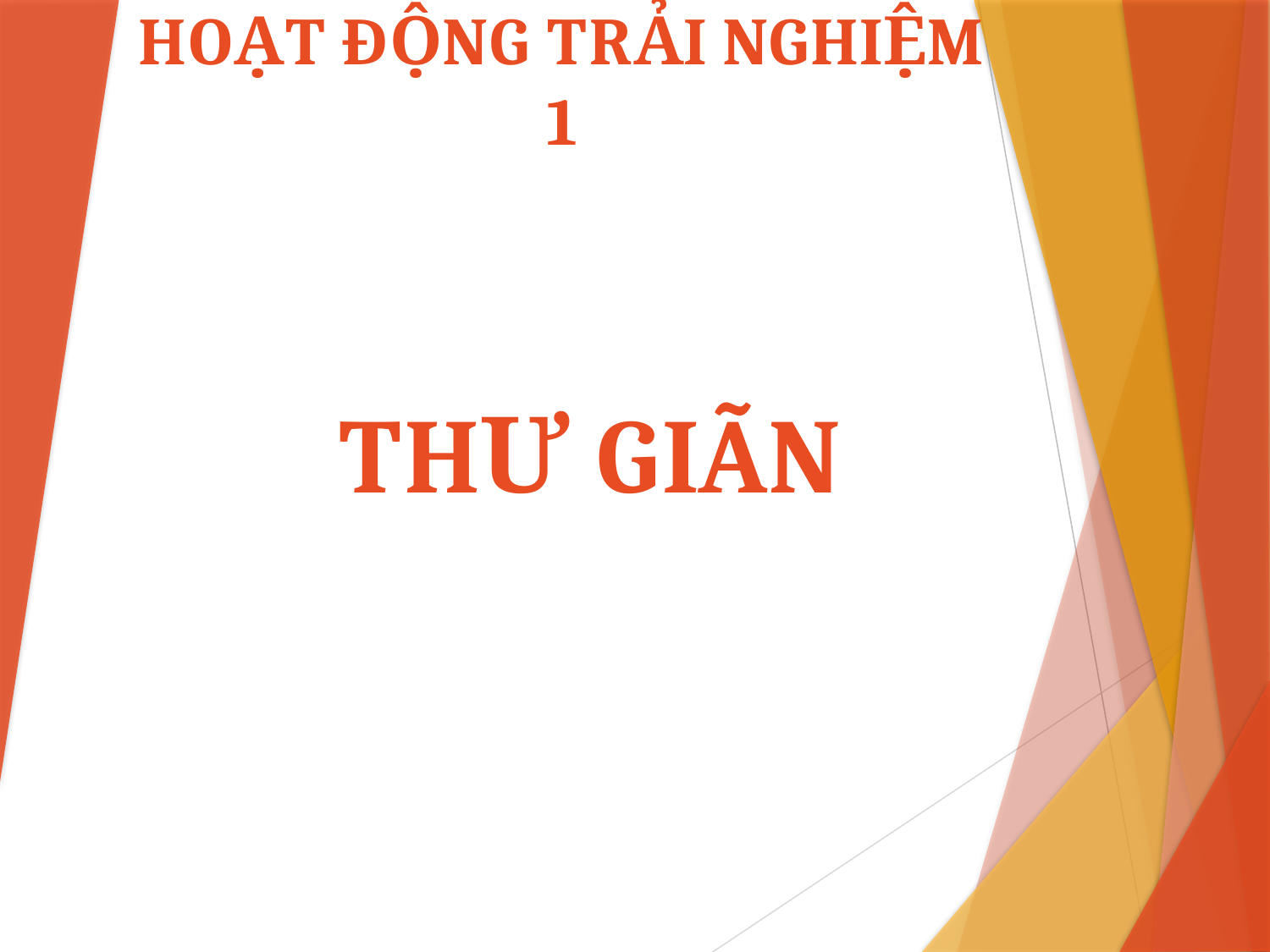

# HOẠT ĐỘNG TRẢI NGHIỆM 1

THƯ GIÃN